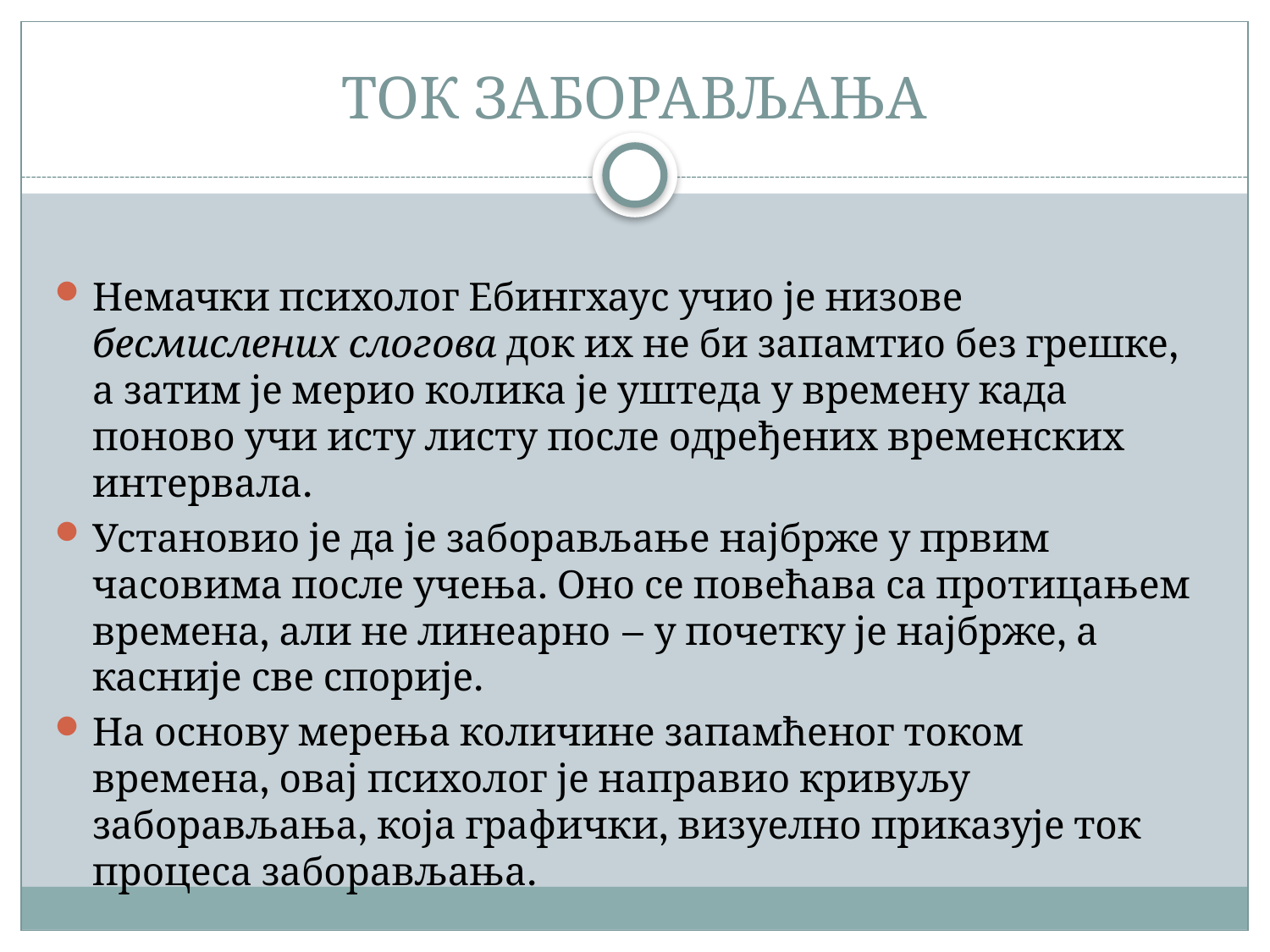

# ТОК ЗАБОРАВЉАЊА

Немачки психолог Ебингхаус учио је низове бесмислених слогова док их не би запамтио без грешке, а затим је мерио колика је уштеда у времену када поново учи исту листу после одређених временских интервала.
Установио је да је заборављање најбрже у првим часовима после учења. Оно се повећава са протицањем времена, али не линеарно – у почетку је најбрже, а касније све спорије.
На основу мерења количине запамћеног током времена, овај психолог је направио кривуљу заборављања, која графички, визуелно приказује ток процеса заборављања.